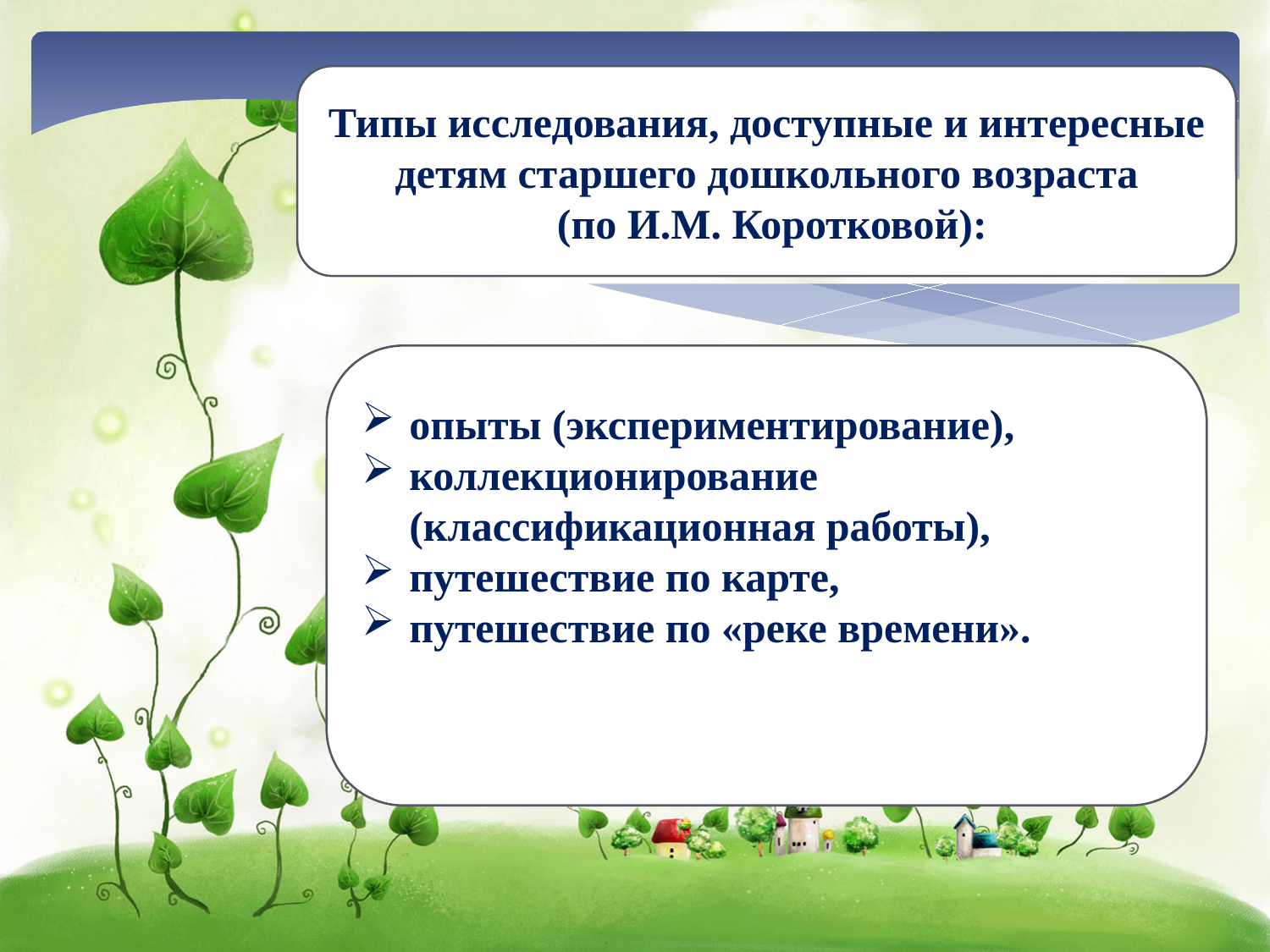

Типы исследования, доступные и интересные детям старшего дошкольного возраста
 (по И.М. Коротковой):
опыты (экспериментирование),
коллекционирование (классификационная работы),
путешествие по карте,
путешествие по «реке времени».